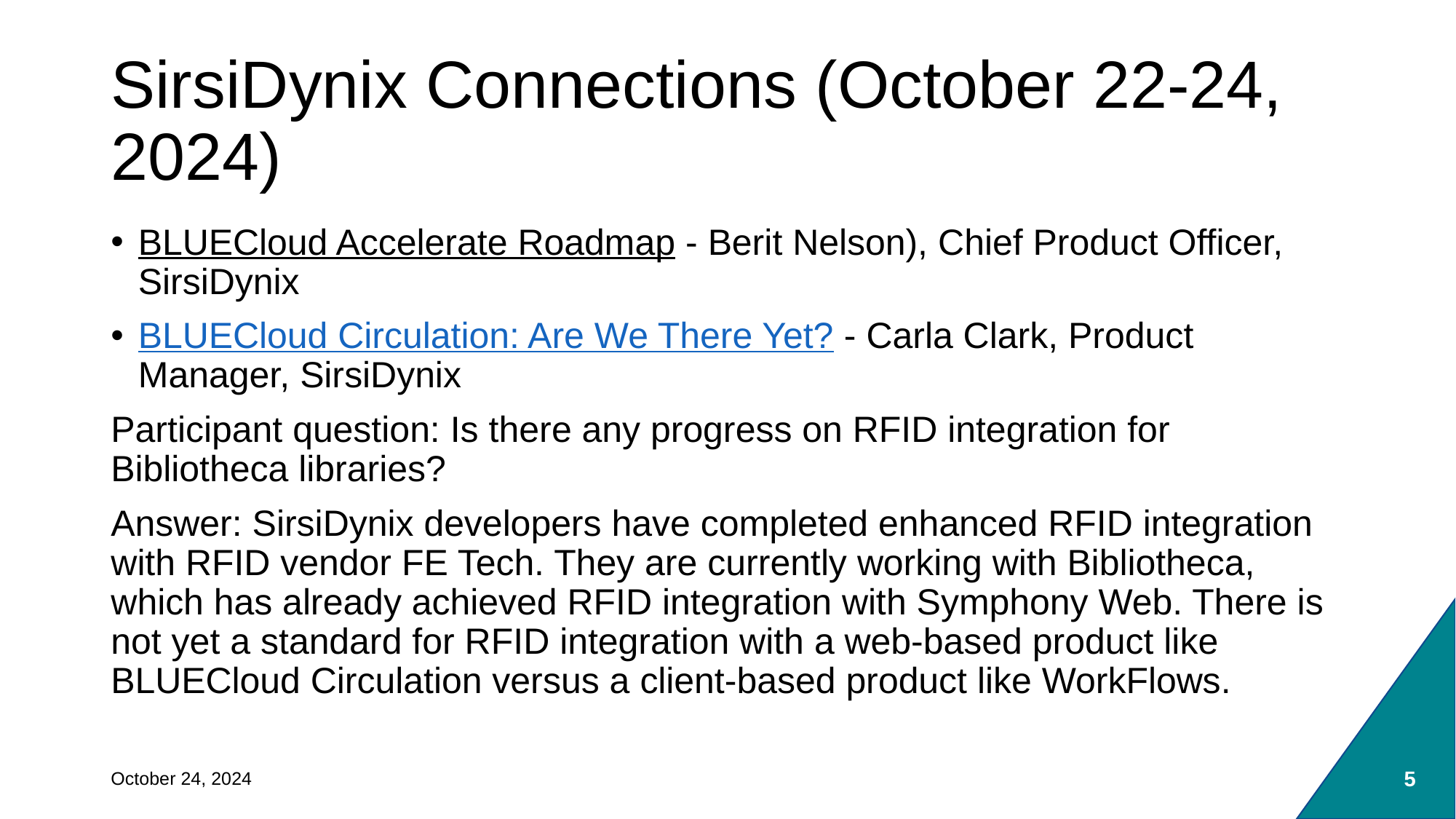

# SirsiDynix Connections (October 22-24, 2024)
BLUECloud Accelerate Roadmap - Berit Nelson), Chief Product Officer, SirsiDynix
BLUECloud Circulation: Are We There Yet? - Carla Clark, Product Manager, SirsiDynix
Participant question: Is there any progress on RFID integration for Bibliotheca libraries?
Answer: SirsiDynix developers have completed enhanced RFID integration with RFID vendor FE Tech. They are currently working with Bibliotheca, which has already achieved RFID integration with Symphony Web. There is not yet a standard for RFID integration with a web-based product like BLUECloud Circulation versus a client-based product like WorkFlows.

October 24, 2024
5